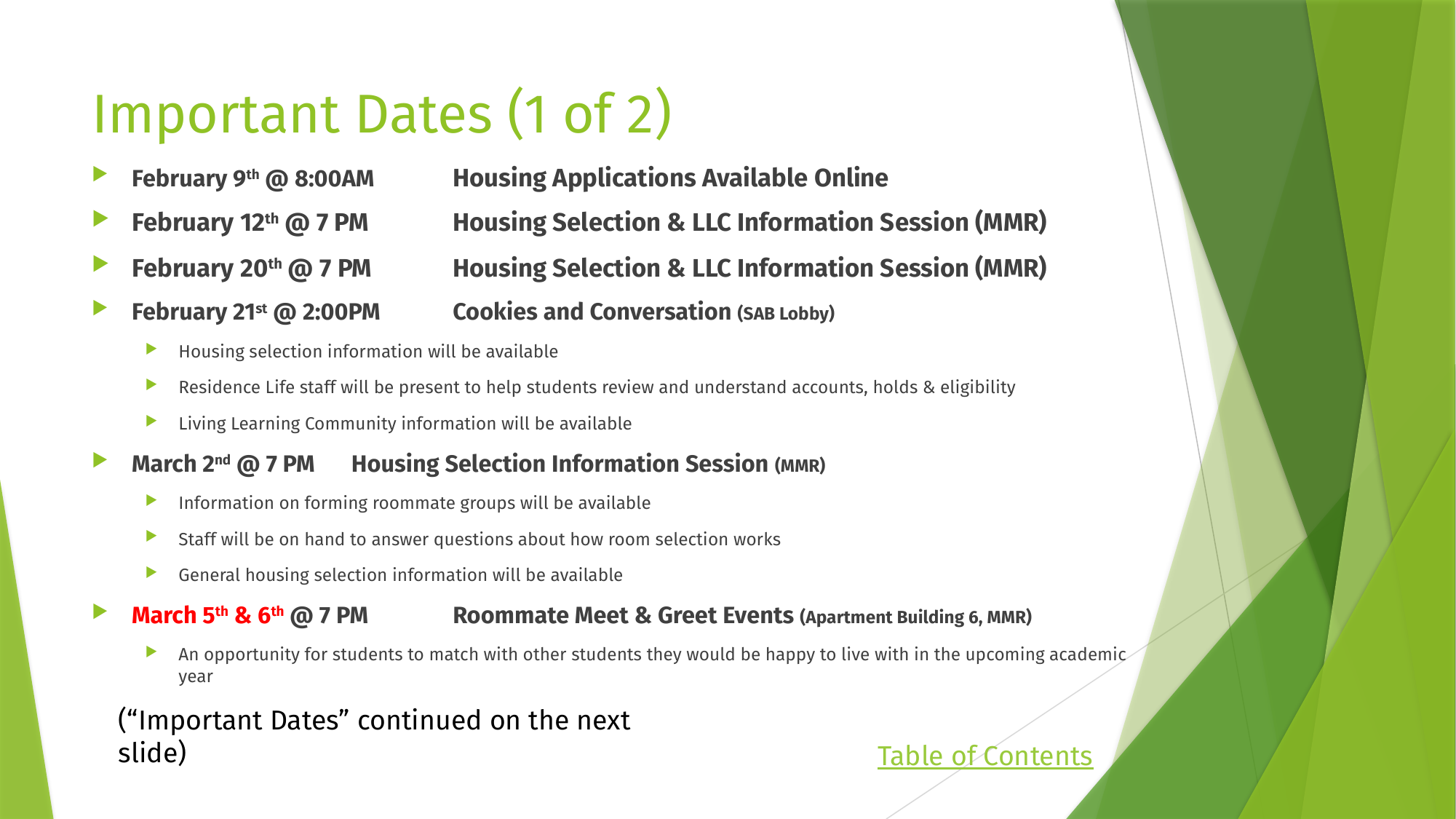

# Important Dates (1 of 2)
February 9th @ 8:00AM		Housing Applications Available Online
February 12th @ 7 PM		Housing Selection & LLC Information Session (MMR)
February 20th @ 7 PM		Housing Selection & LLC Information Session (MMR)
February 21st @ 2:00PM		Cookies and Conversation (SAB Lobby)
Housing selection information will be available
Residence Life staff will be present to help students review and understand accounts, holds & eligibility
Living Learning Community information will be available
March 2nd @ 7 PM			 Housing Selection Information Session (MMR)
Information on forming roommate groups will be available
Staff will be on hand to answer questions about how room selection works
General housing selection information will be available
March 5th & 6th @ 7 PM	Roommate Meet & Greet Events (Apartment Building 6, MMR)
An opportunity for students to match with other students they would be happy to live with in the upcoming academic year
(“Important Dates” continued on the next slide)
Table of Contents